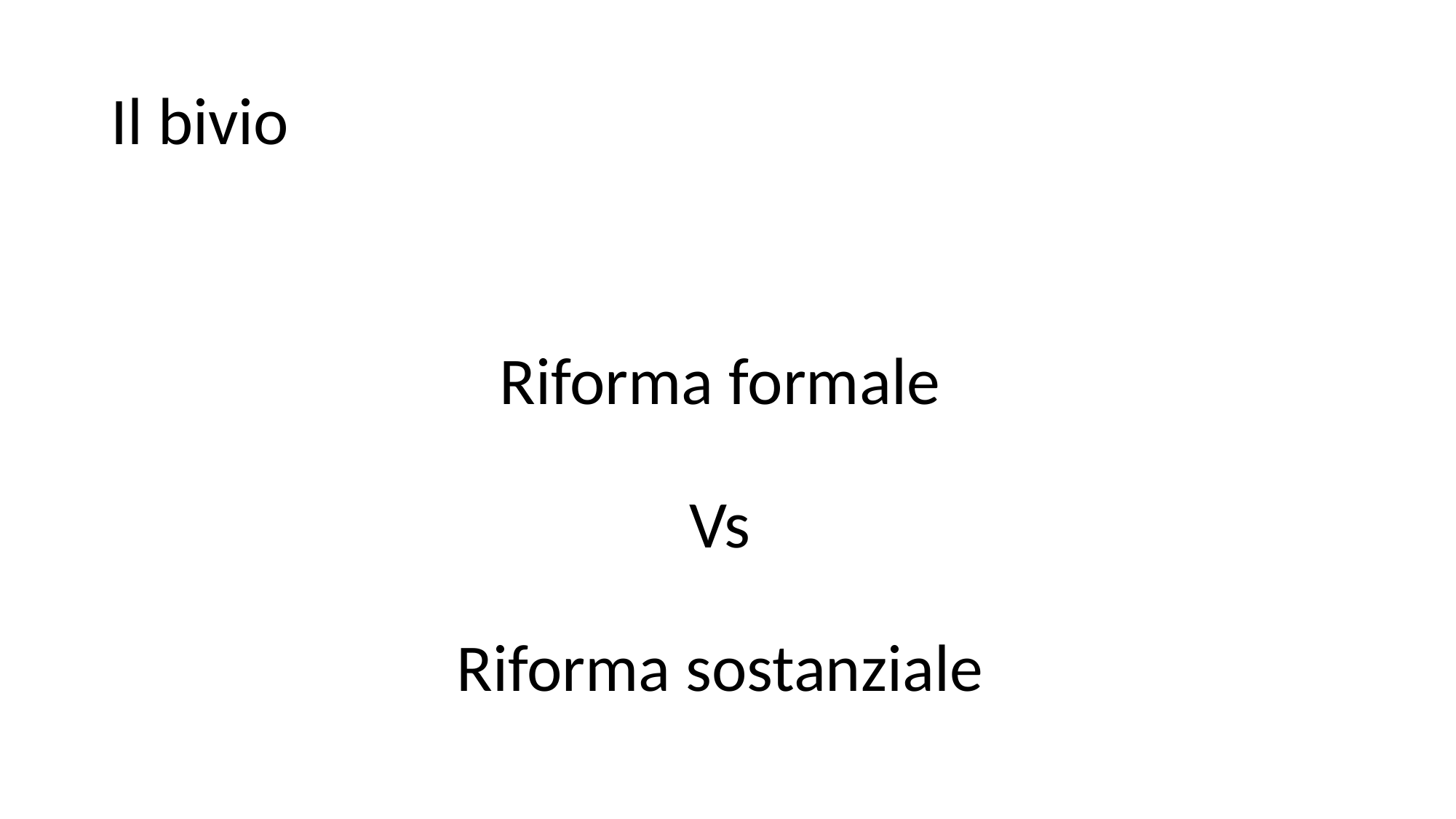

# Il bivio

Riforma formale
Vs
Riforma sostanziale